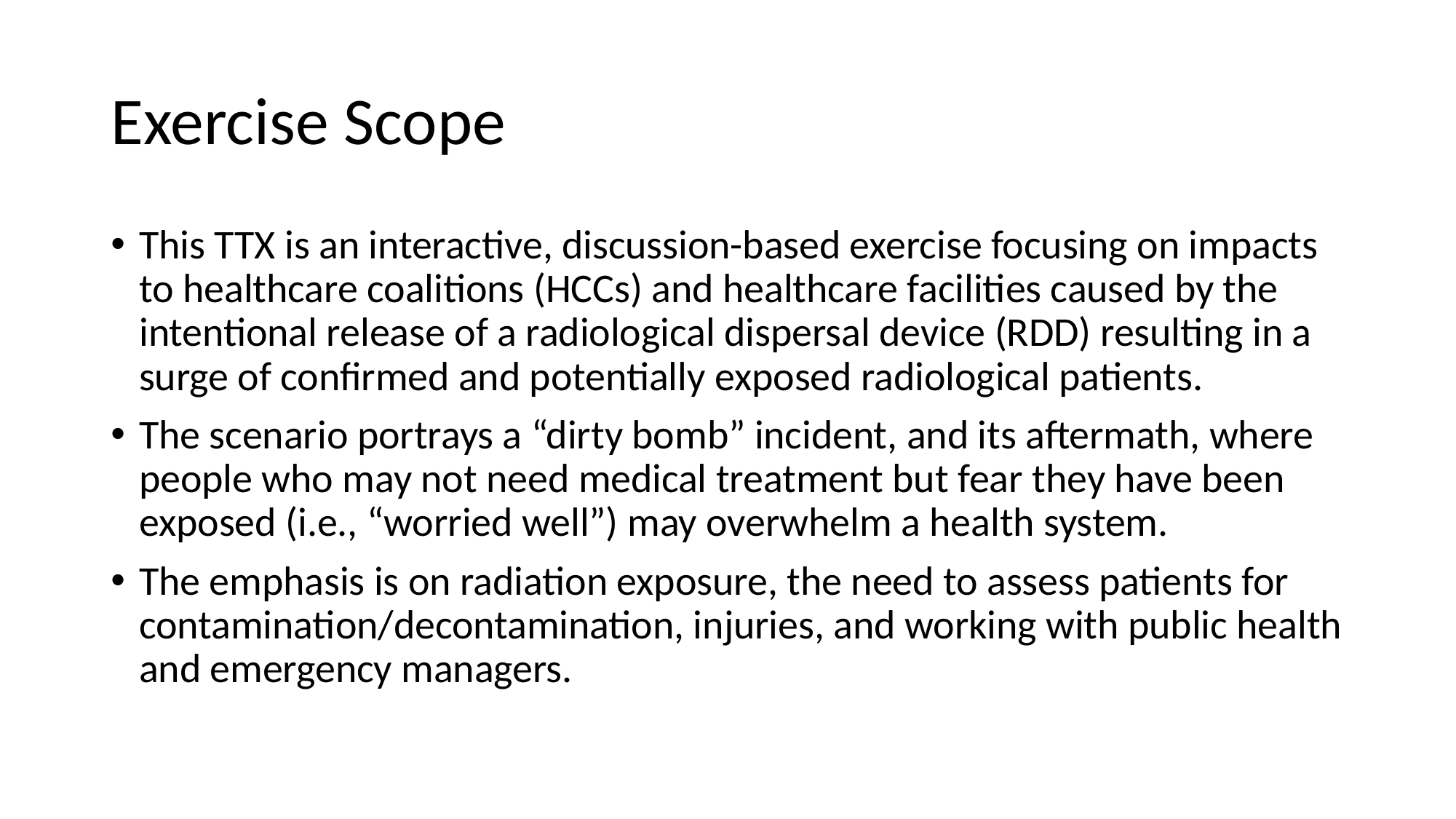

# Exercise Scope
This TTX is an interactive, discussion-based exercise focusing on impacts to healthcare coalitions (HCCs) and healthcare facilities caused by the intentional release of a radiological dispersal device (RDD) resulting in a surge of confirmed and potentially exposed radiological patients.
The scenario portrays a “dirty bomb” incident, and its aftermath, where people who may not need medical treatment but fear they have been exposed (i.e., “worried well”) may overwhelm a health system.
The emphasis is on radiation exposure, the need to assess patients for contamination/decontamination, injuries, and working with public health and emergency managers.